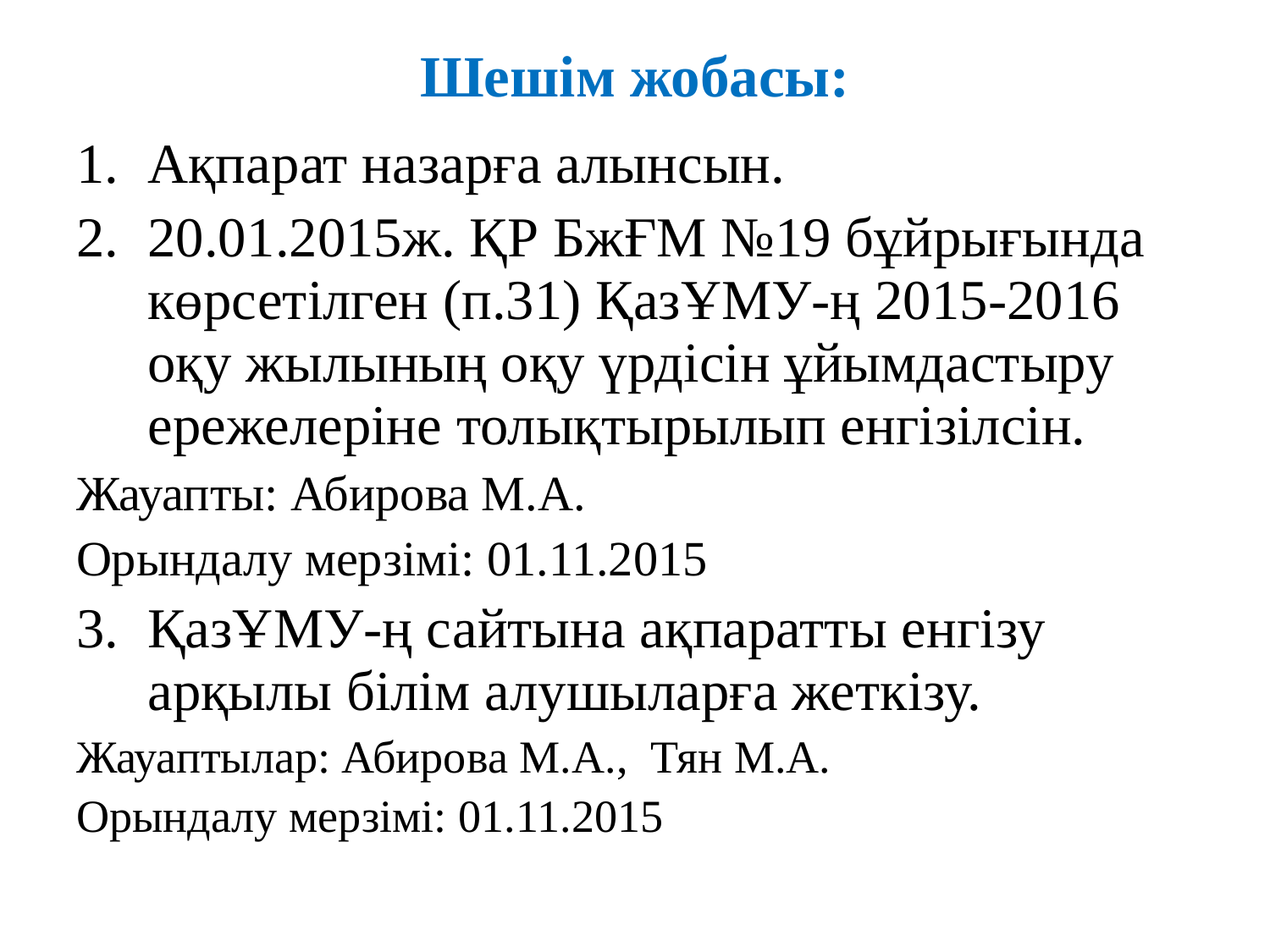

# Шешім жобасы:
Ақпарат назарға алынсын.
20.01.2015ж. ҚР БжҒМ №19 бұйрығында көрсетілген (п.31) ҚазҰМУ-ң 2015-2016 оқу жылының оқу үрдісін ұйымдастыру ережелеріне толықтырылып енгізілсін.
Жауапты: Абирова М.А.
Орындалу мерзімі: 01.11.2015
ҚазҰМУ-ң сайтына ақпаратты енгізу арқылы білім алушыларға жеткізу.
Жауаптылар: Абирова М.А.,  Тян М.А.
Орындалу мерзімі: 01.11.2015